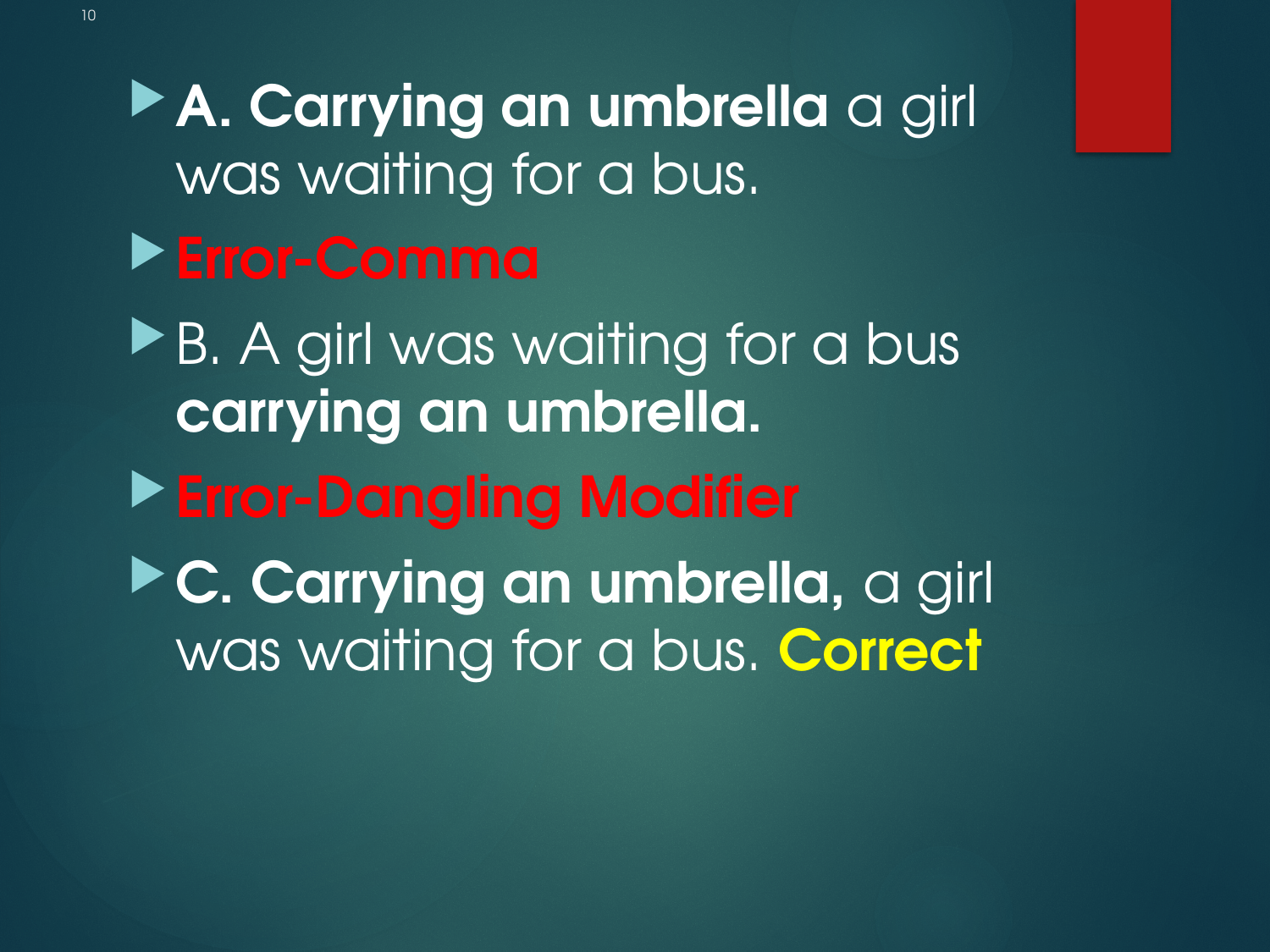

# 10
A. Carrying an umbrella a girl was waiting for a bus.
Error-Comma
B. A girl was waiting for a bus carrying an umbrella.
Error-Dangling Modifier
C. Carrying an umbrella, a girl was waiting for a bus. Correct